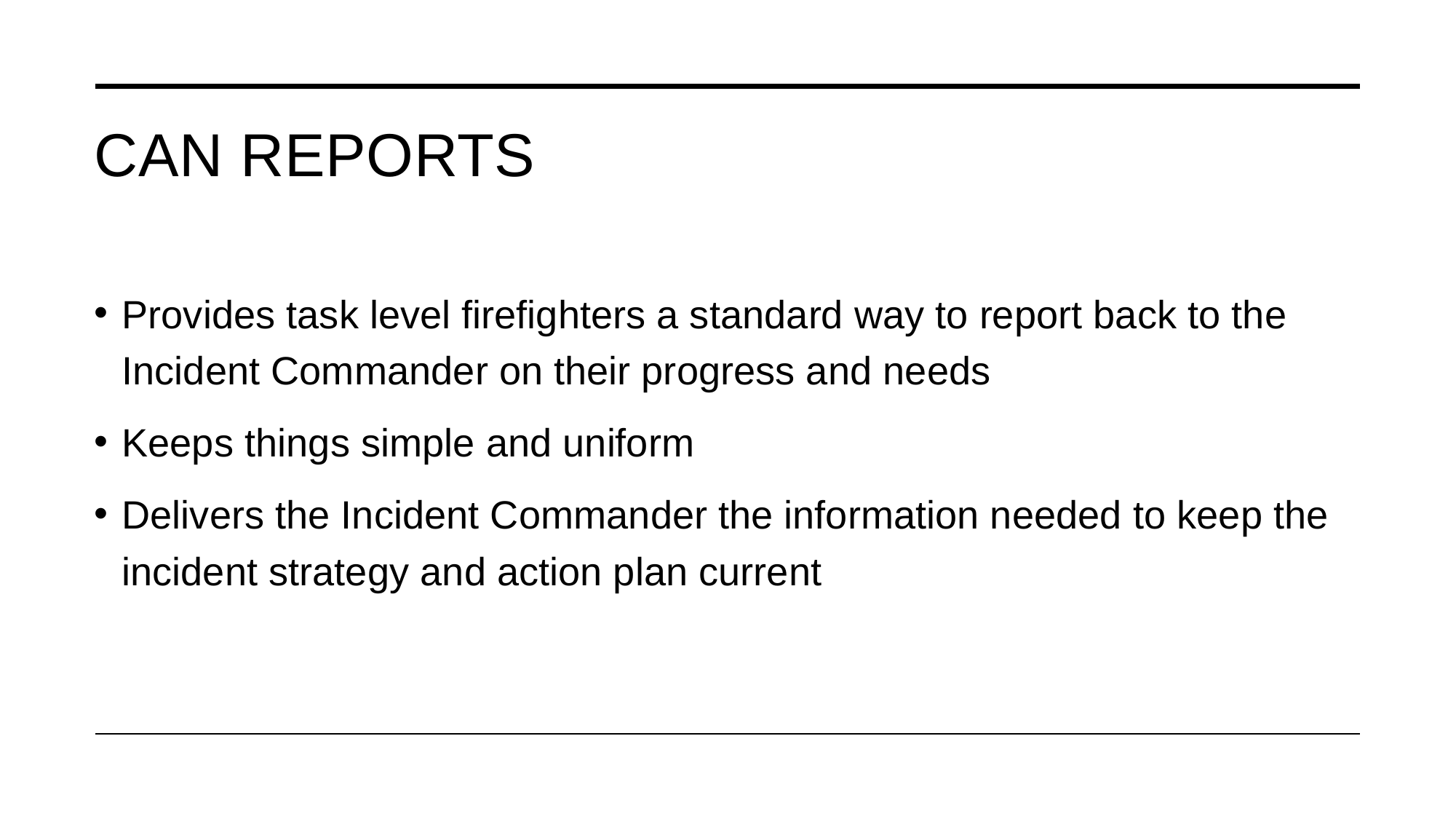

# Can reports
Provides task level firefighters a standard way to report back to the Incident Commander on their progress and needs
Keeps things simple and uniform
Delivers the Incident Commander the information needed to keep the incident strategy and action plan current